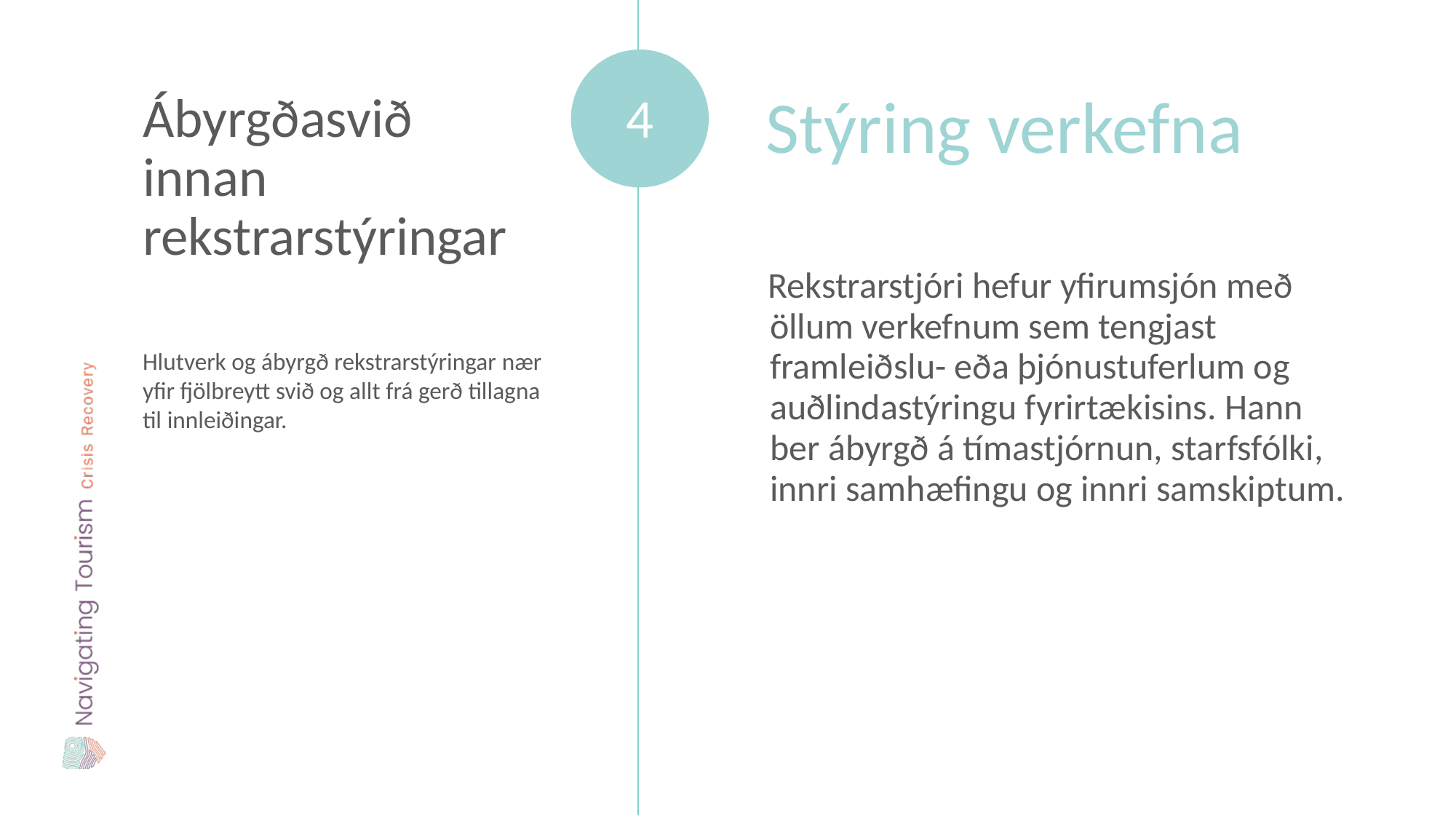

Ábyrgðasvið innan rekstrarstýringar
Stýring verkefna
4
Rekstrarstjóri hefur yfirumsjón með öllum verkefnum sem tengjast framleiðslu- eða þjónustuferlum og auðlindastýringu fyrirtækisins. Hann ber ábyrgð á tímastjórnun, starfsfólki, innri samhæfingu og innri samskiptum.
Hlutverk og ábyrgð rekstrarstýringar nær yfir fjölbreytt svið og allt frá gerð tillagna til innleiðingar.